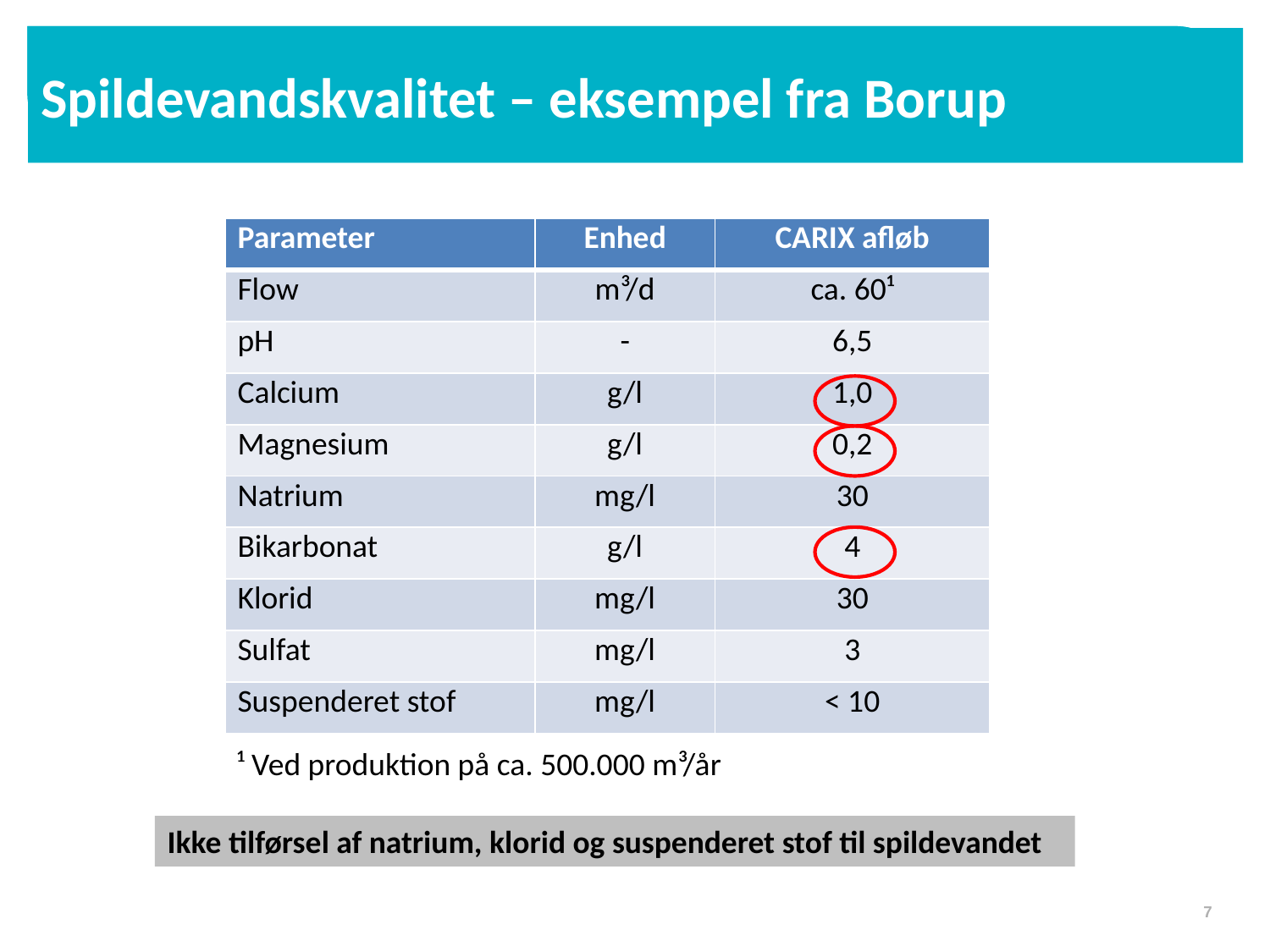

# Spildevandskvalitet – eksempel fra Borup
| Parameter | Enhed | CARIX afløb |
| --- | --- | --- |
| Flow | m³/d | ca. 60¹ |
| pH | - | 6,5 |
| Calcium | g/l | 1,0 |
| Magnesium | g/l | 0,2 |
| Natrium | mg/l | 30 |
| Bikarbonat | g/l | 4 |
| Klorid | mg/l | 30 |
| Sulfat | mg/l | 3 |
| Suspenderet stof | mg/l | < 10 |

¹ Ved produktion på ca. 500.000 m³/år
Ikke tilførsel af natrium, klorid og suspenderet stof til spildevandet
7